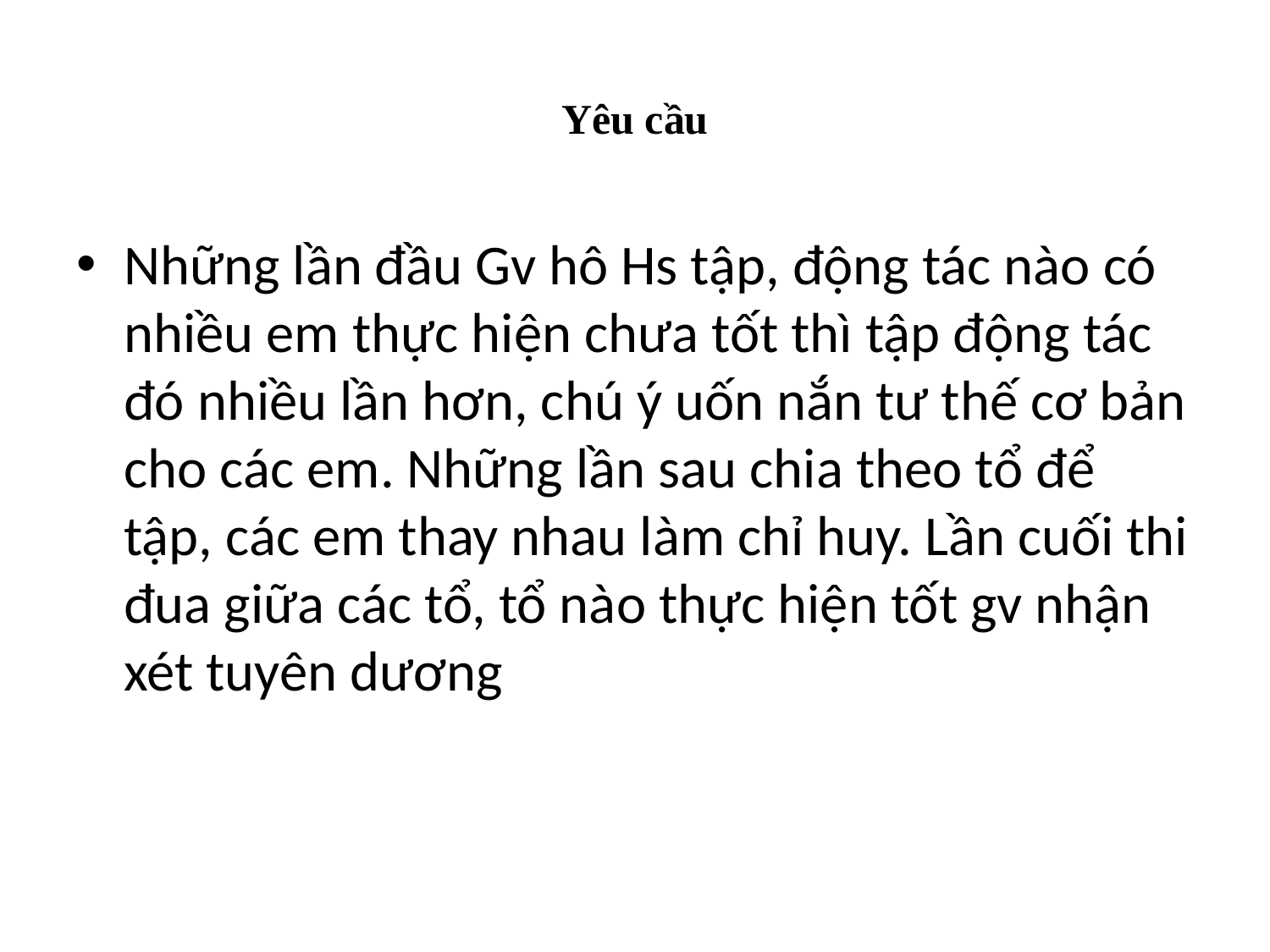

# Yêu cầu
Những lần đầu Gv hô Hs tập, động tác nào có nhiều em thực hiện chưa tốt thì tập động tác đó nhiều lần hơn, chú ý uốn nắn tư thế cơ bản cho các em. Những lần sau chia theo tổ để tập, các em thay nhau làm chỉ huy. Lần cuối thi đua giữa các tổ, tổ nào thực hiện tốt gv nhận xét tuyên dương